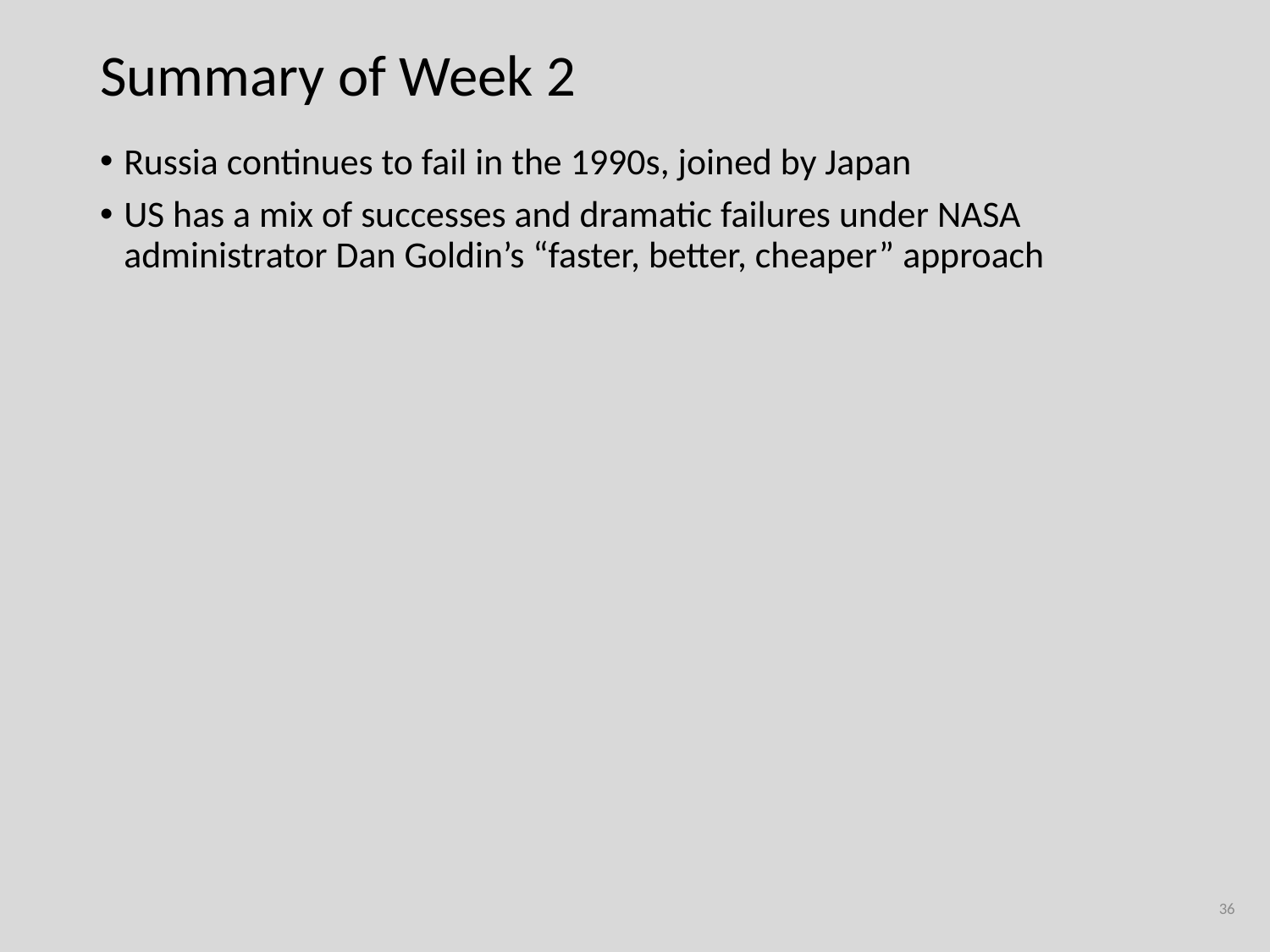

# Summary of Week 2
Russia continues to fail in the 1990s, joined by Japan
US has a mix of successes and dramatic failures under NASA administrator Dan Goldin’s “faster, better, cheaper” approach
36